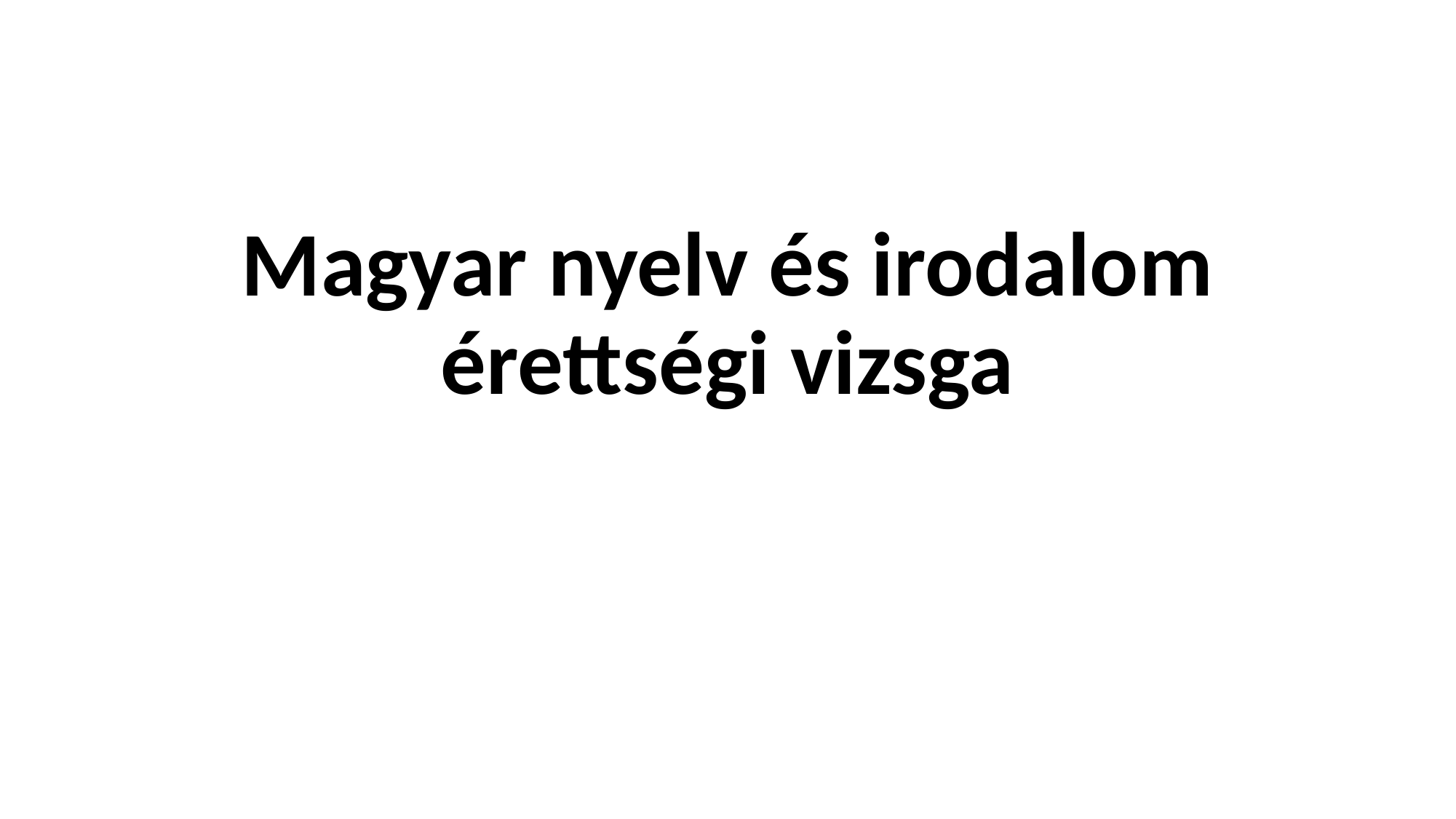

# Magyar nyelv és irodalom érettségi vizsga